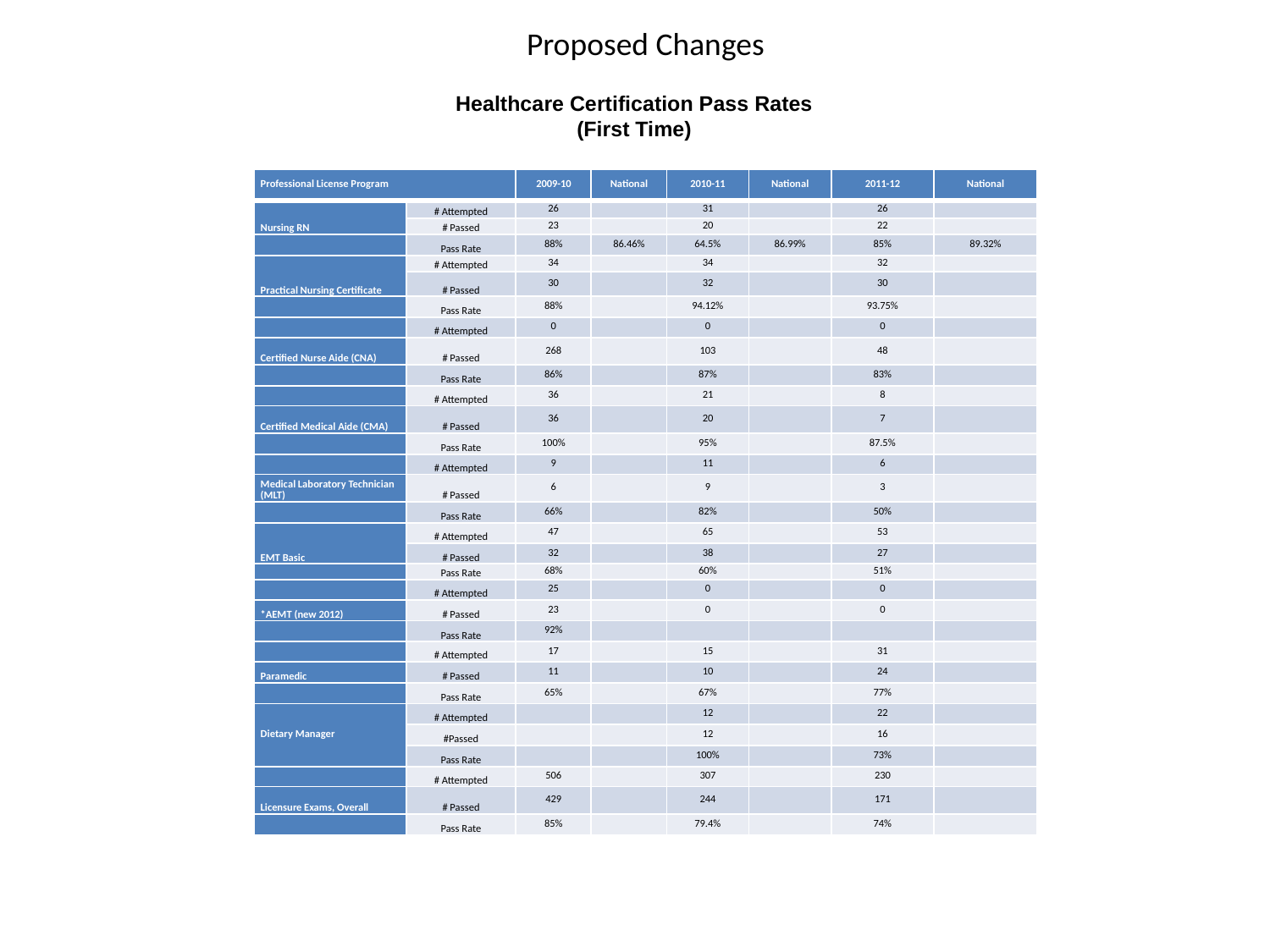

Proposed Changes
Healthcare Certification Pass Rates
(First Time)

| Professional License Program |  | 2009-10 | National | 2010-11 | National | 2011-12 | National |
| --- | --- | --- | --- | --- | --- | --- | --- |
| Nursing RN | # Attempted | 26 |  | 31 |  | 26 |  |
|  | # Passed | 23 |  | 20 |  | 22 |  |
|  | Pass Rate | 88% | 86.46% | 64.5% | 86.99% | 85% | 89.32% |
| Practical Nursing Certificate | # Attempted | 34 |  | 34 |  | 32 |  |
|  | # Passed | 30 |  | 32 |  | 30 |  |
|  | Pass Rate | 88% |  | 94.12% |  | 93.75% |  |
|  | # Attempted | 0 |  | 0 |  | 0 |  |
| Certified Nurse Aide (CNA) | # Passed | 268 |  | 103 |  | 48 |  |
|  | Pass Rate | 86% |  | 87% |  | 83% |  |
|  | # Attempted | 36 |  | 21 |  | 8 |  |
| Certified Medical Aide (CMA) | # Passed | 36 |  | 20 |  | 7 |  |
|  | Pass Rate | 100% |  | 95% |  | 87.5% |  |
|  | # Attempted | 9 |  | 11 |  | 6 |  |
| Medical Laboratory Technician (MLT) | # Passed | 6 |  | 9 |  | 3 |  |
|  | Pass Rate | 66% |  | 82% |  | 50% |  |
| EMT Basic | # Attempted | 47 |  | 65 |  | 53 |  |
|  | # Passed | 32 |  | 38 |  | 27 |  |
|  | Pass Rate | 68% |  | 60% |  | 51% |  |
|  | # Attempted | 25 |  | 0 |  | 0 |  |
| \*AEMT (new 2012) | # Passed | 23 |  | 0 |  | 0 |  |
|  | Pass Rate | 92% |  |  |  |  |  |
|  | # Attempted | 17 |  | 15 |  | 31 |  |
| Paramedic | # Passed | 11 |  | 10 |  | 24 |  |
|  | Pass Rate | 65% |  | 67% |  | 77% |  |
| Dietary Manager | # Attempted |  |  | 12 |  | 22 |  |
|  | #Passed |  |  | 12 |  | 16 |  |
|  | Pass Rate |  |  | 100% |  | 73% |  |
|  | # Attempted | 506 |  | 307 |  | 230 |  |
| Licensure Exams, Overall | # Passed | 429 |  | 244 |  | 171 |  |
|  | Pass Rate | 85% |  | 79.4% |  | 74% |  |